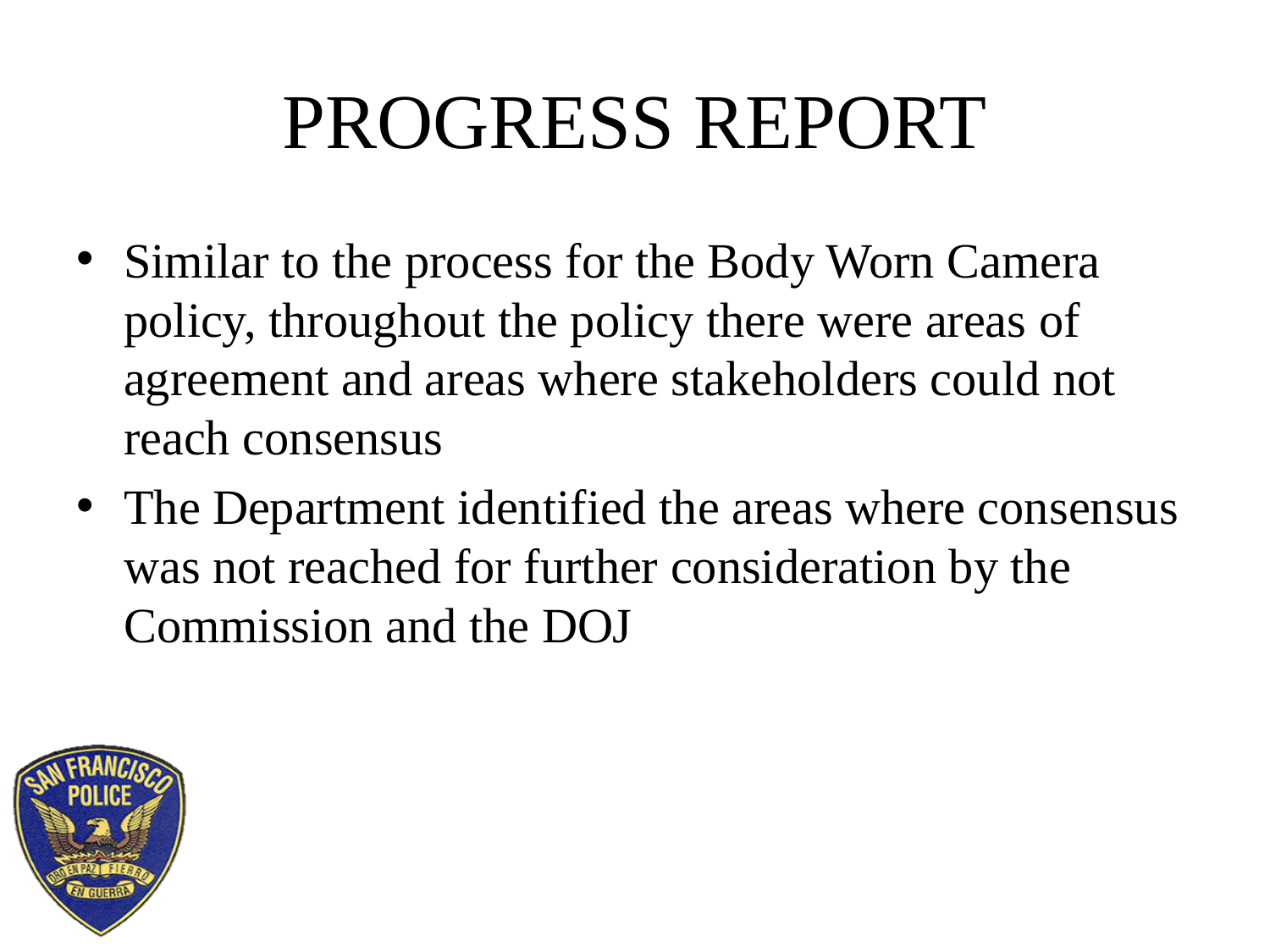

# PROGRESS REPORT
Similar to the process for the Body Worn Camera policy, throughout the policy there were areas of agreement and areas where stakeholders could not reach consensus
The Department identified the areas where consensus was not reached for further consideration by the Commission and the DOJ